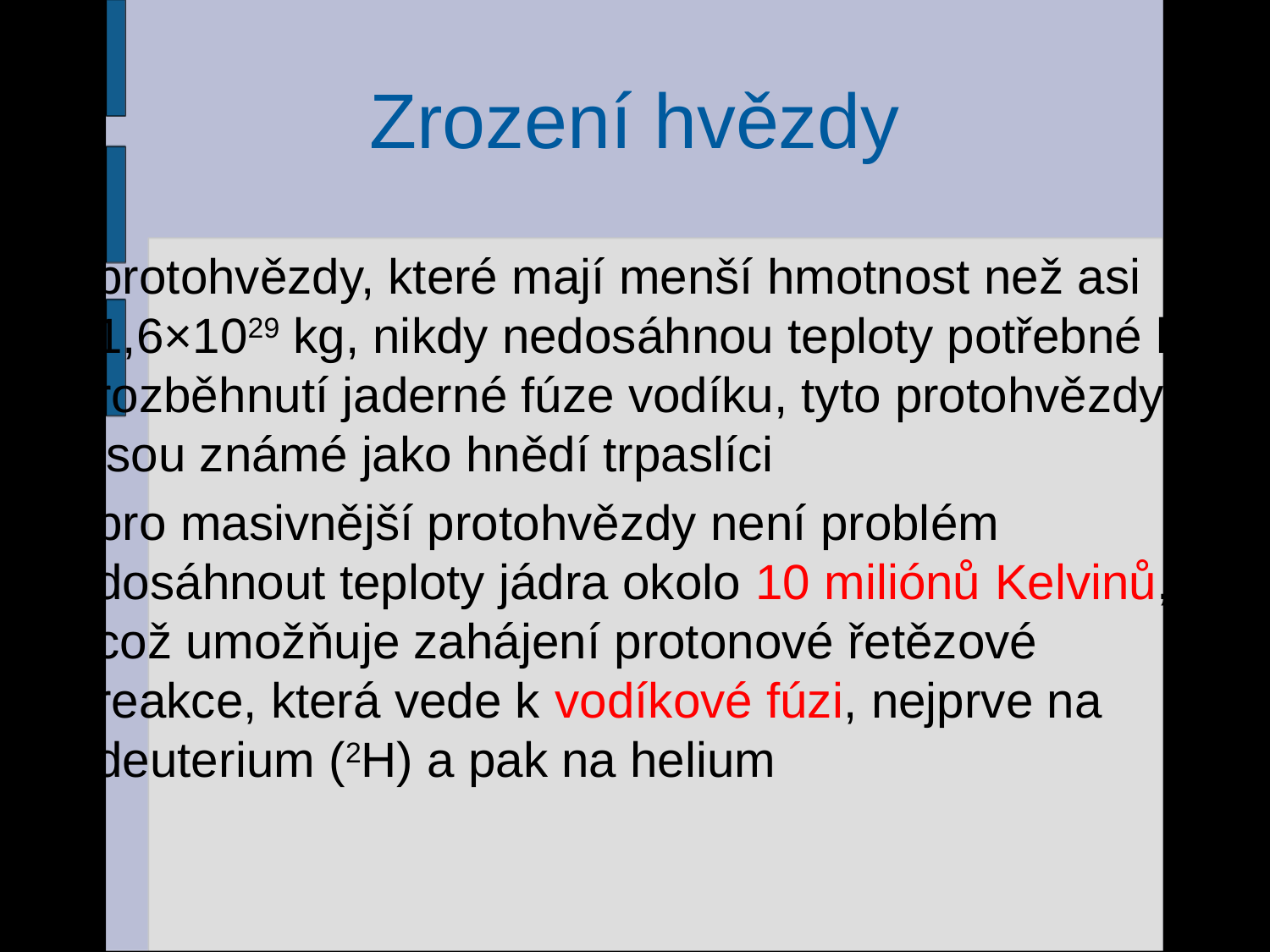

# Zrození hvězdy
protohvězdy, které mají menší hmotnost než asi 1,6×1029 kg, nikdy nedosáhnou teploty potřebné k rozběhnutí jaderné fúze vodíku, tyto protohvězdy jsou známé jako hnědí trpaslíci
pro masivnější protohvězdy není problém dosáhnout teploty jádra okolo 10 miliónů Kelvinů, což umožňuje zahájení protonové řetězové reakce, která vede k vodíkové fúzi, nejprve na deuterium (2H) a pak na helium
21